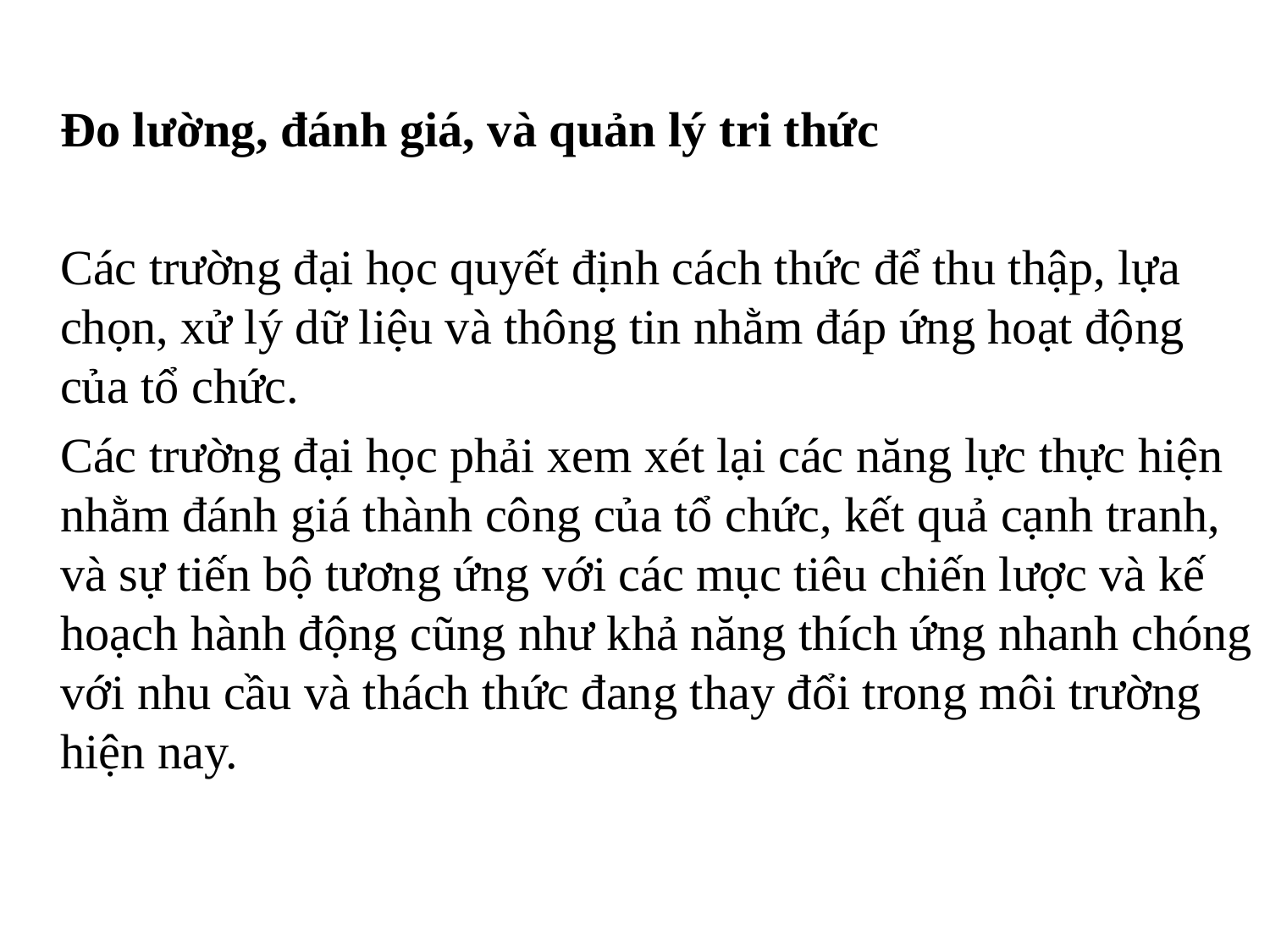

Đo lường, đánh giá, và quản lý tri thức

	Các trường đại học quyết định cách thức để thu thập, lựa chọn, xử lý dữ liệu và thông tin nhằm đáp ứng hoạt động của tổ chức.
	Các trường đại học phải xem xét lại các năng lực thực hiện nhằm đánh giá thành công của tổ chức, kết quả cạnh tranh, và sự tiến bộ tương ứng với các mục tiêu chiến lược và kế hoạch hành động cũng như khả năng thích ứng nhanh chóng với nhu cầu và thách thức đang thay đổi trong môi trường hiện nay.